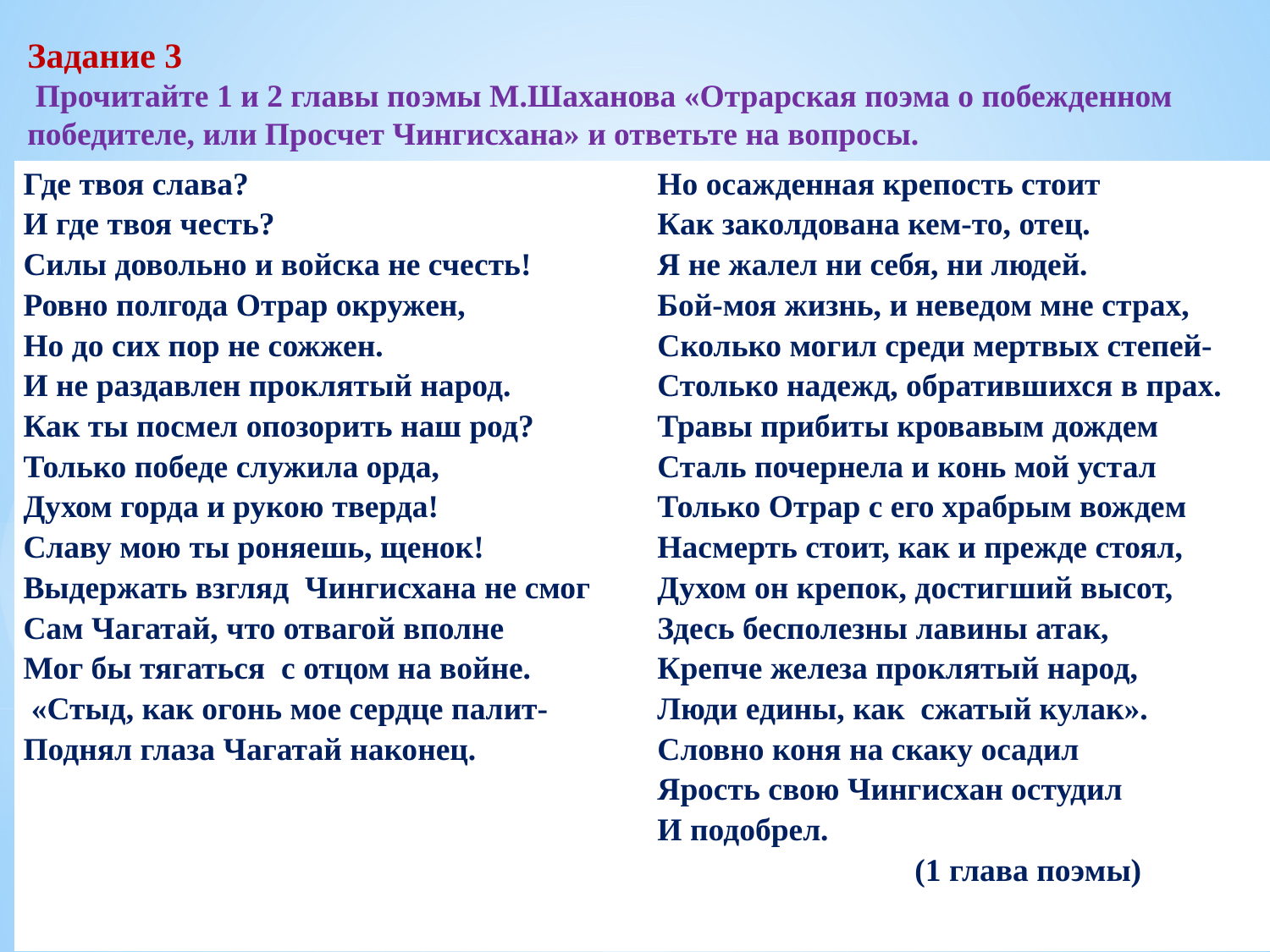

Задание 3
 Прочитайте 1 и 2 главы поэмы М.Шаханова «Отрарская поэма о побежденном победителе, или Просчет Чингисхана» и ответьте на вопросы.

| Где твоя слава? И где твоя честь? Силы довольно и войска не счесть! Ровно полгода Отрар окружен, Но до сих пор не сожжен. И не раздавлен проклятый народ. Как ты посмел опозорить наш род? Только победе служила орда, Духом горда и рукою тверда! Славу мою ты роняешь, щенок! Выдержать взгляд Чингисхана не смог Сам Чагатай, что отвагой вполне Мог бы тягаться с отцом на войне.   «Стыд, как огонь мое сердце палит- Поднял глаза Чагатай наконец. | Но осажденная крепость стоит Как заколдована кем-то, отец. Я не жалел ни себя, ни людей. Бой-моя жизнь, и неведом мне страх, Сколько могил среди мертвых степей- Столько надежд, обратившихся в прах. Травы прибиты кровавым дождем Сталь почернела и конь мой устал Только Отрар с его храбрым вождем Насмерть стоит, как и прежде стоял, Духом он крепок, достигший высот, Здесь бесполезны лавины атак, Крепче железа проклятый народ, Люди едины, как сжатый кулак». Словно коня на скаку осадил Ярость свою Чингисхан остудил И подобрел. (1 глава поэмы) |
| --- | --- |